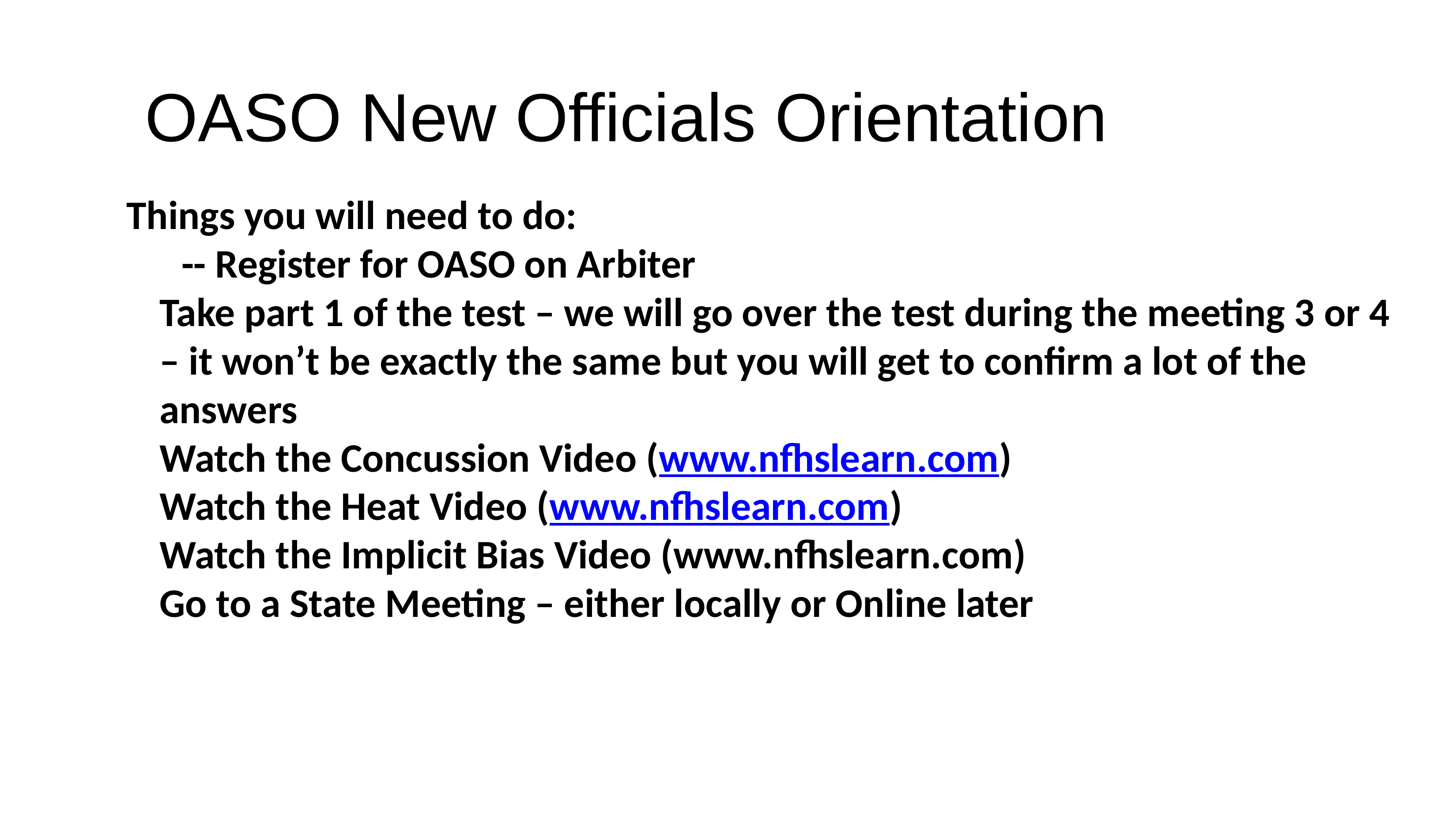

# OASO New Officials Orientation
Things you will need to do:
      -- Register for OASO on Arbiter
Take part 1 of the test – we will go over the test during the meeting 3 or 4 – it won’t be exactly the same but you will get to confirm a lot of the answers
Watch the Concussion Video (www.nfhslearn.com)
Watch the Heat Video (www.nfhslearn.com)
Watch the Implicit Bias Video (www.nfhslearn.com)
Go to a State Meeting – either locally or Online later